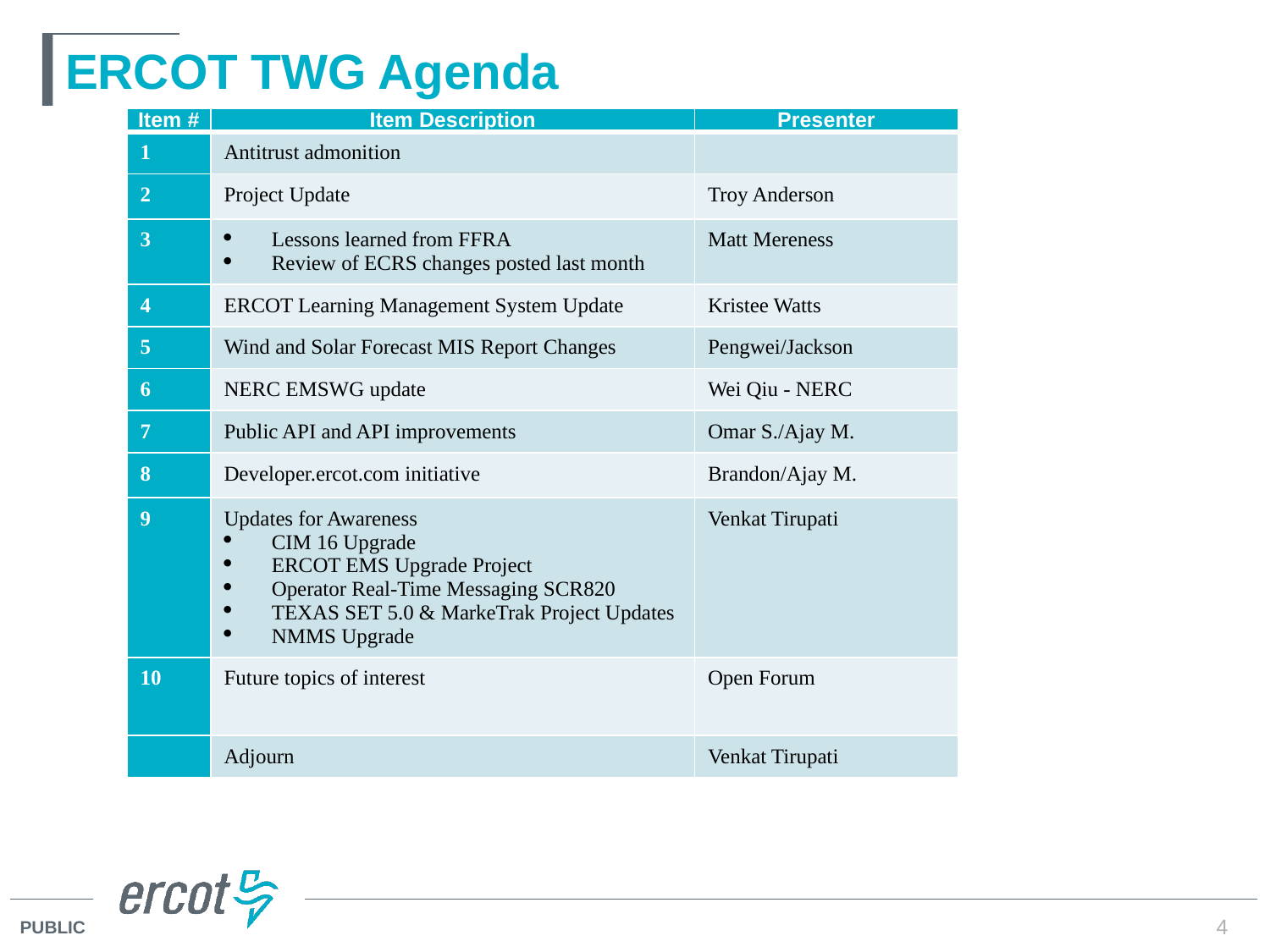

# ERCOT TWG Agenda
| Item # | Item Description | Presenter |
| --- | --- | --- |
| 1 | Antitrust admonition |  |
| 2 | Project Update | Troy Anderson |
| 3 | Lessons learned from FFRA Review of ECRS changes posted last month | Matt Mereness |
| 4 | ERCOT Learning Management System Update | Kristee Watts |
| 5 | Wind and Solar Forecast MIS Report Changes | Pengwei/Jackson |
| 6 | NERC EMSWG update | Wei Qiu - NERC |
| 7 | Public API and API improvements | Omar S./Ajay M. |
| 8 | Developer.ercot.com initiative | Brandon/Ajay M. |
| 9 | Updates for Awareness CIM 16 Upgrade ERCOT EMS Upgrade Project Operator Real-Time Messaging SCR820 TEXAS SET 5.0 & MarkeTrak Project Updates NMMS Upgrade | Venkat Tirupati |
| 10 | Future topics of interest | Open Forum |
|  | Adjourn | Venkat Tirupati |
4